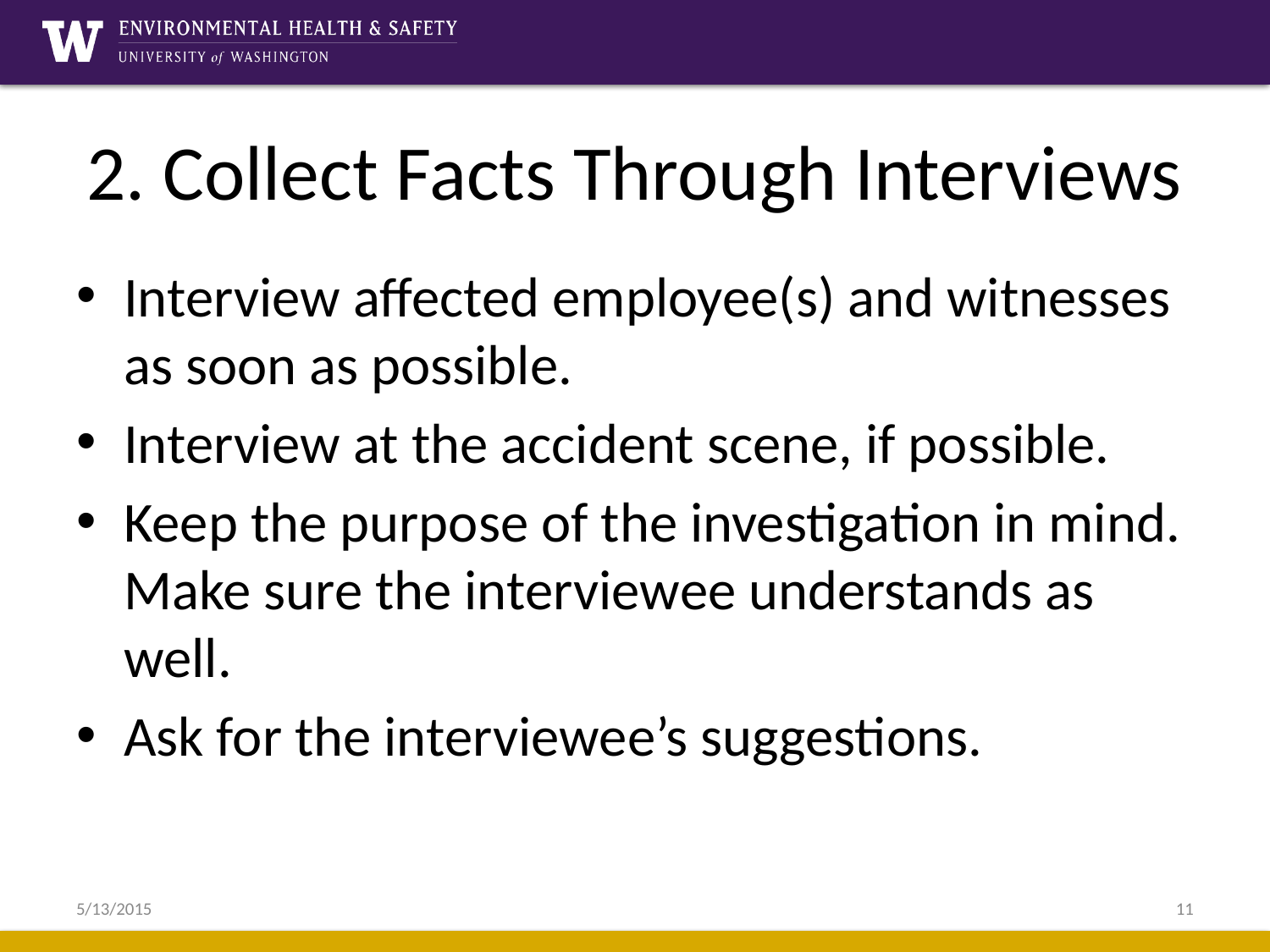

# 2. Collect Facts Through Interviews
Interview affected employee(s) and witnesses as soon as possible.
Interview at the accident scene, if possible.
Keep the purpose of the investigation in mind. Make sure the interviewee understands as well.
Ask for the interviewee’s suggestions.
5/13/2015

11